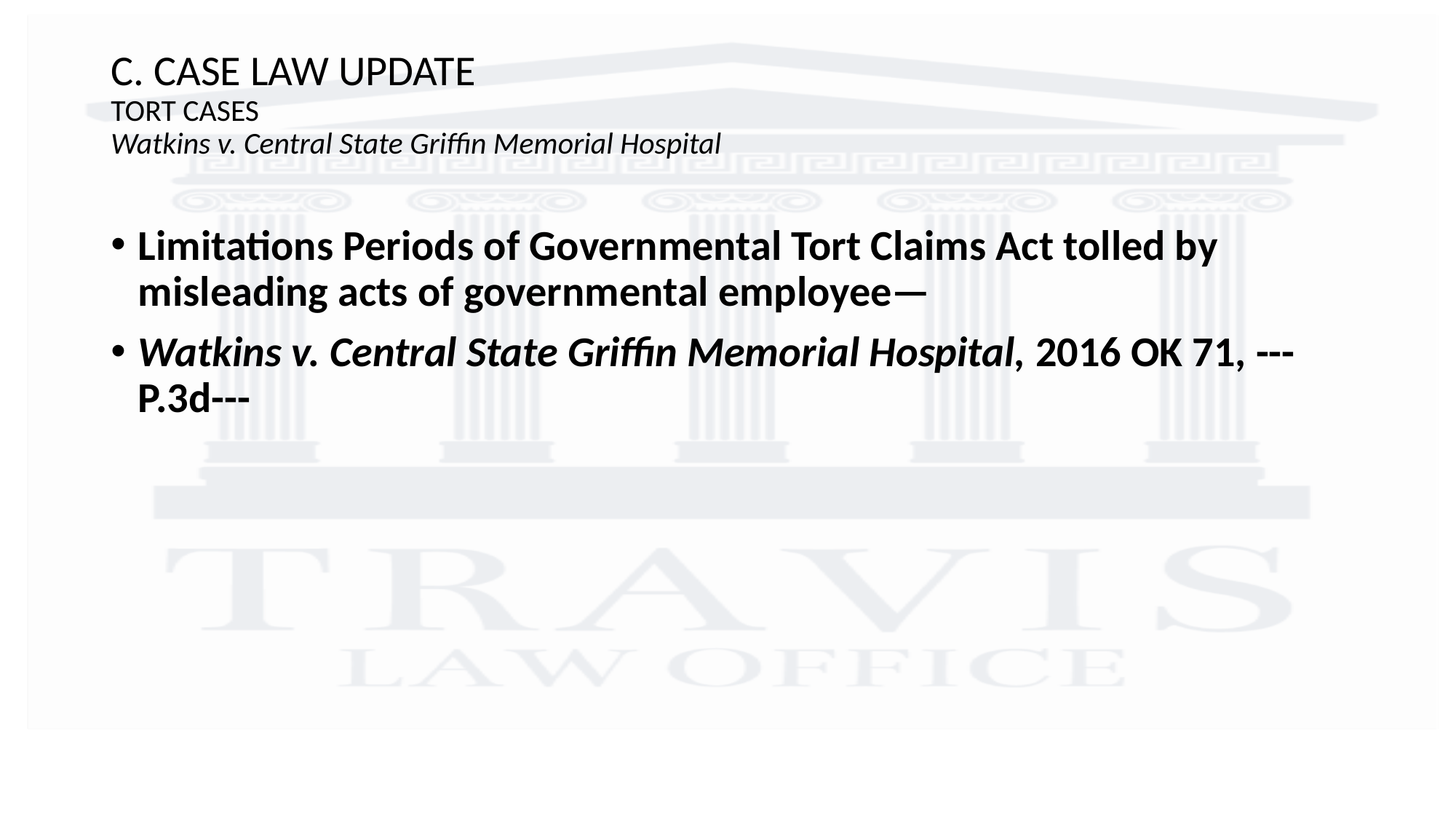

# C. CASE LAW UPDATE TORT CASES Watkins v. Central State Griffin Memorial Hospital
Limitations Periods of Governmental Tort Claims Act tolled by misleading acts of governmental employee—
Watkins v. Central State Griffin Memorial Hospital, 2016 OK 71, ---P.3d---